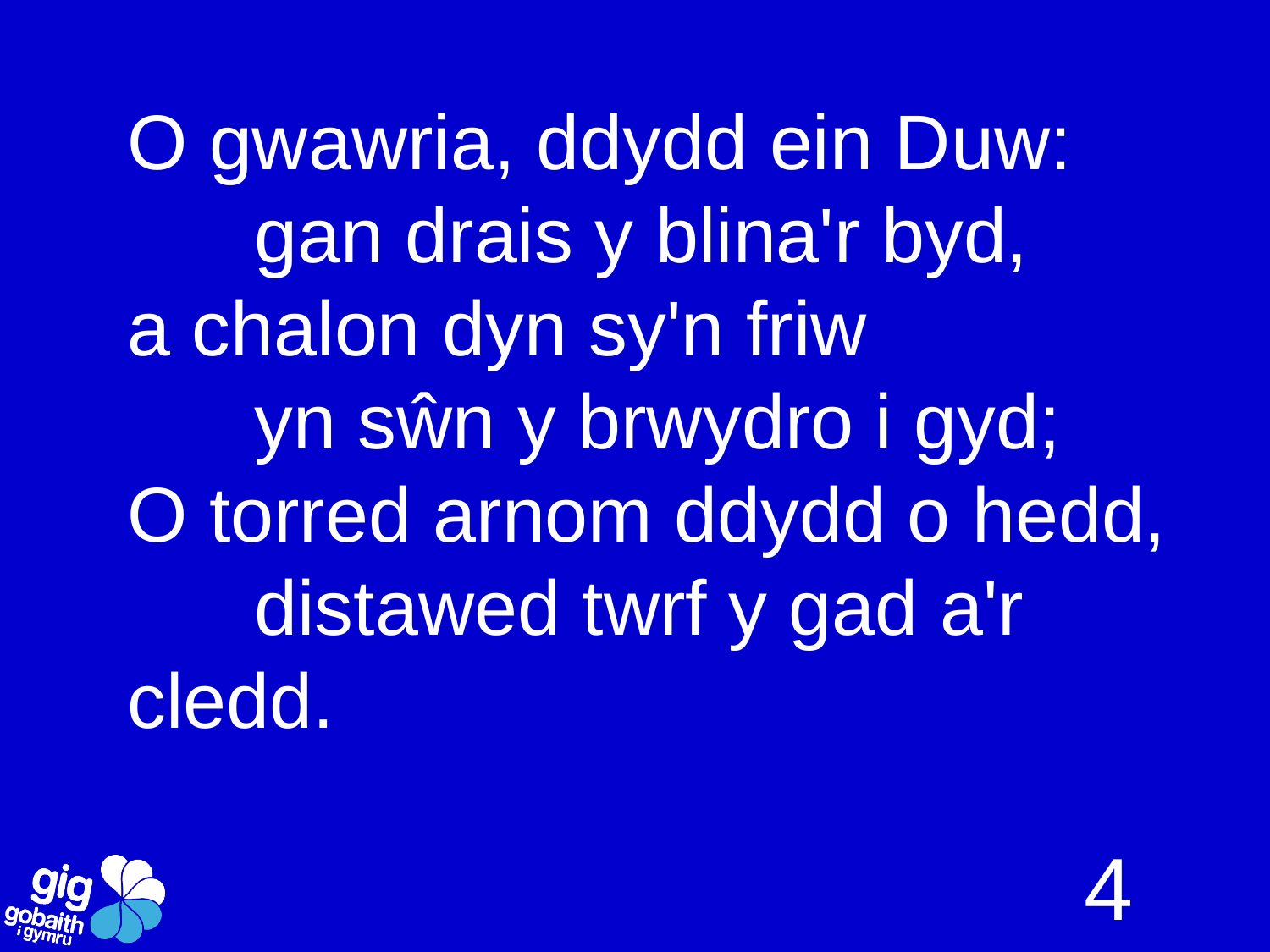

O gwawria, ddydd ein Duw:
	gan drais y blina'r byd,
a chalon dyn sy'n friw
	yn sŵn y brwydro i gyd;
O torred arnom ddydd o hedd,
	distawed twrf y gad a'r cledd.
4